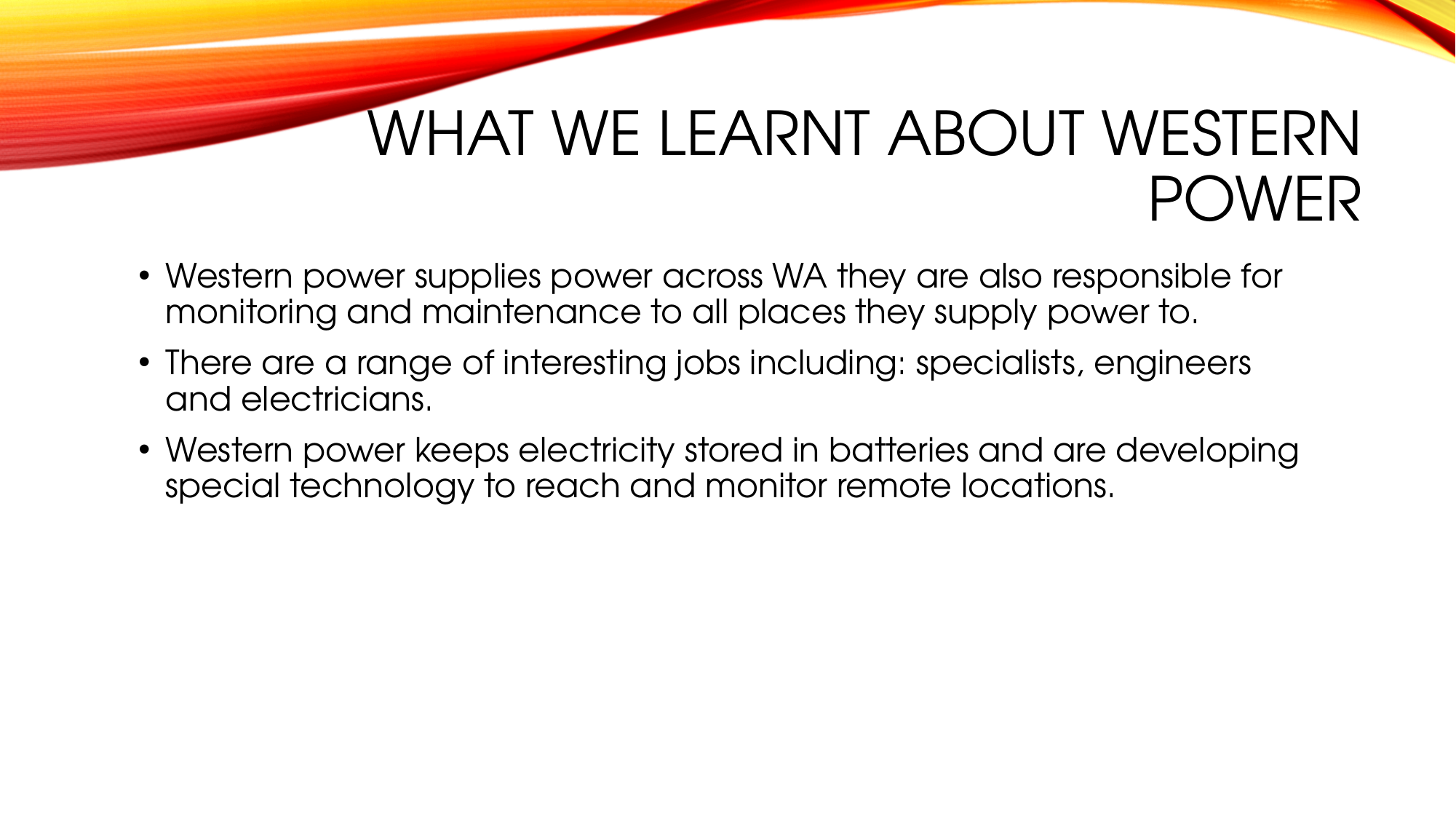

# What we learnt about western power
Western power supplies power across WA they are also responsible for monitoring and maintenance to all places they supply power to.
There are a range of interesting jobs including: specialists, engineers and electricians.
Western power keeps electricity stored in batteries and are developing special technology to reach and monitor remote locations.